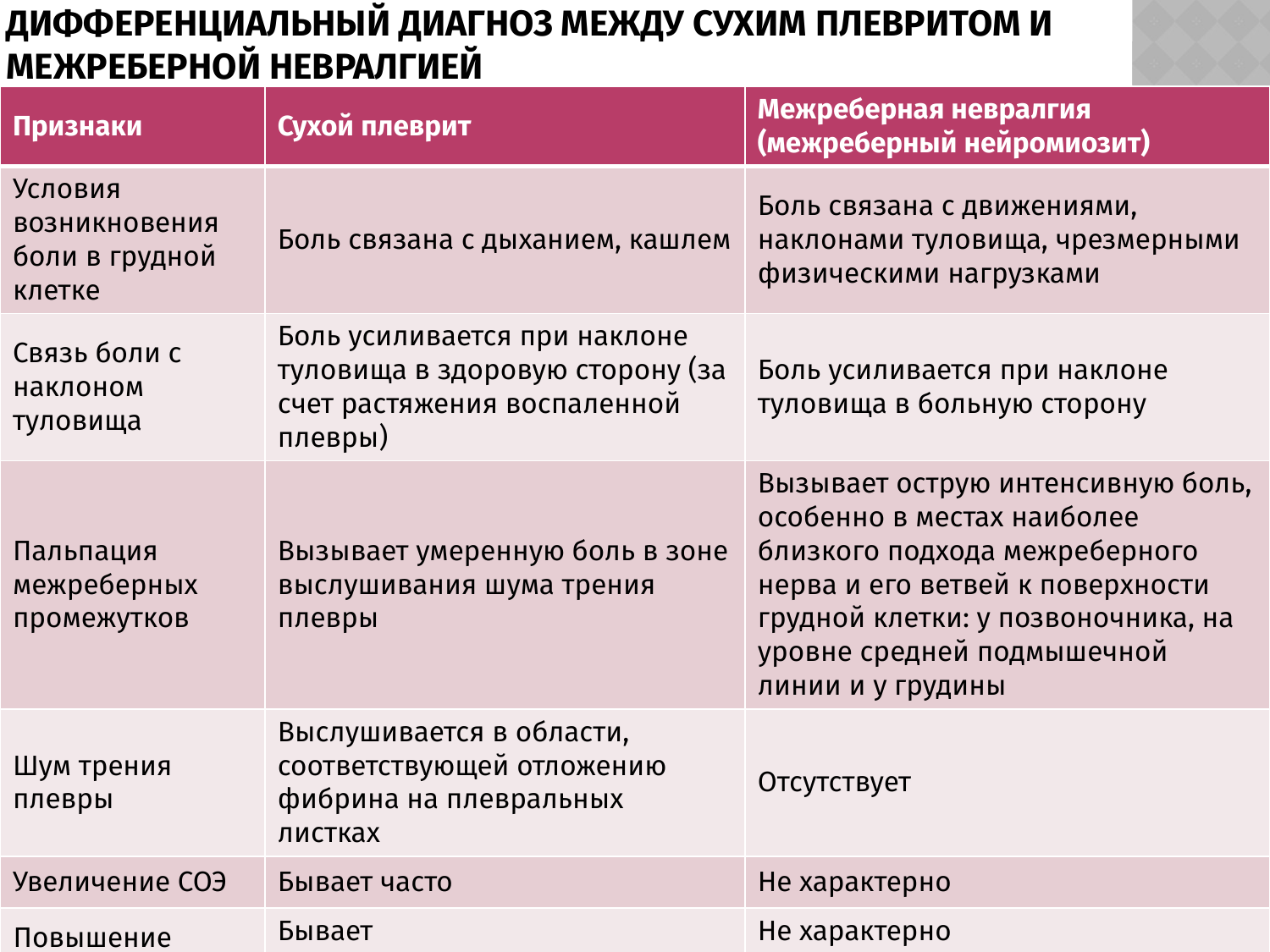

# Дифференциальный диагноз между сухим плевритом и межреберной невралгией
| Признаки | Сухой плеврит | Межреберная невралгия (межреберный нейромиозит) |
| --- | --- | --- |
| Условия возникновения боли в грудной клетке | Боль связана с дыханием, кашлем | Боль связана с движениями, наклонами туловища, чрезмерными физическими нагрузками |
| Связь боли с наклоном туловища | Боль усиливается при наклоне туловища в здоровую сторону (за счет растяжения воспаленной плевры) | Боль усиливается при наклоне туловища в больную сторону |
| Пальпация межреберных промежутков | Вызывает умеренную боль в зоне выслушивания шума трения плевры | Вызывает острую интенсивную боль, особенно в местах наиболее близкого подхода межреберного нерва и его ветвей к поверхности грудной клетки: у позвоночника, на уровне средней подмышечной линии и у грудины |
| Шум трения плевры | Выслушивается в области, соответствующей отложению фибрина на плевральных листках | Отсутствует |
| Увеличение СОЭ | Бывает часто | Не характерно |
| Повышение температуры | Бывает | Не характерно |